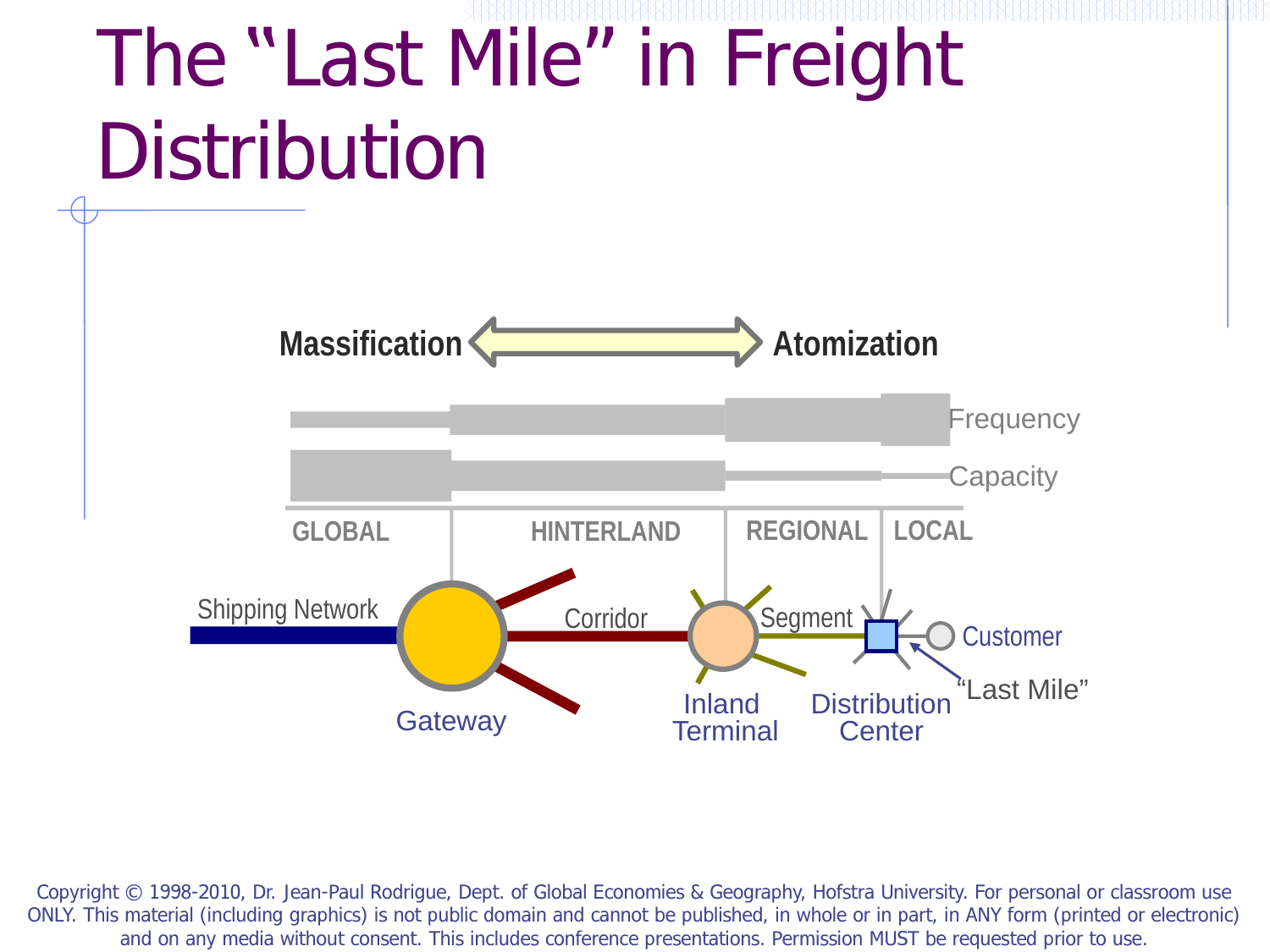

# The “Last Mile” in Freight Distribution

Massification
Atomization

Frequency

Capacity

REGIONAL
LOCAL
HINTERLAND
GLOBAL

Shipping Network
Segment
Corridor

Customer

“Last Mile”
Inland
Terminal
Distribution
Center
Gateway
Copyright © 1998-2010, Dr. Jean-Paul Rodrigue, Dept. of Global Economies & Geography, Hofstra University. For personal or classroom use ONLY. This material (including graphics) is not public domain and cannot be published, in whole or in part, in ANY form (printed or electronic) and on any media without consent. This includes conference presentations. Permission MUST be requested prior to use.